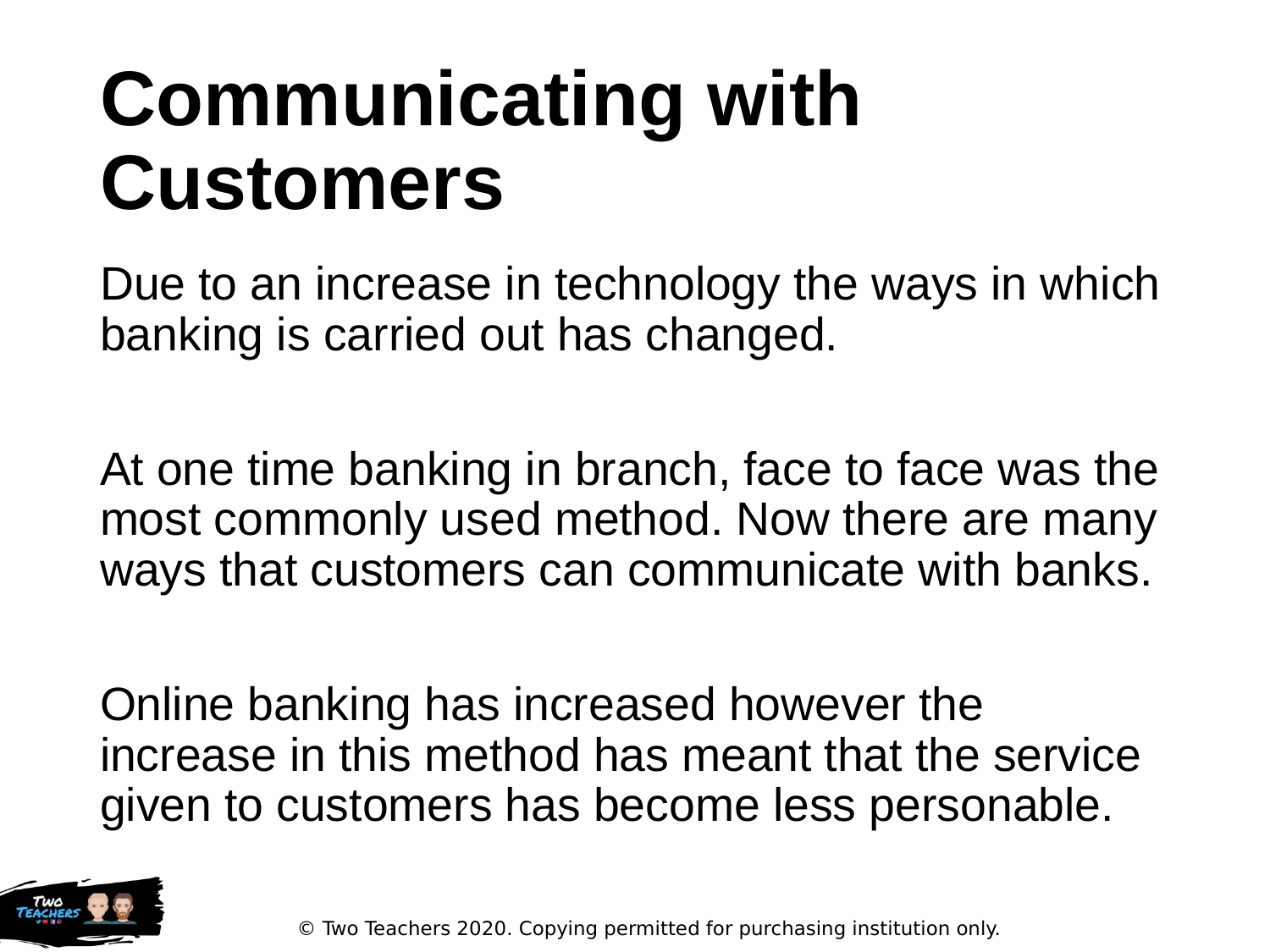

# Communicating with Customers
Due to an increase in technology the ways in which banking is carried out has changed.

At one time banking in branch, face to face was the most commonly used method. Now there are many ways that customers can communicate with banks.

Online banking has increased however the increase in this method has meant that the service given to customers has become less personable.